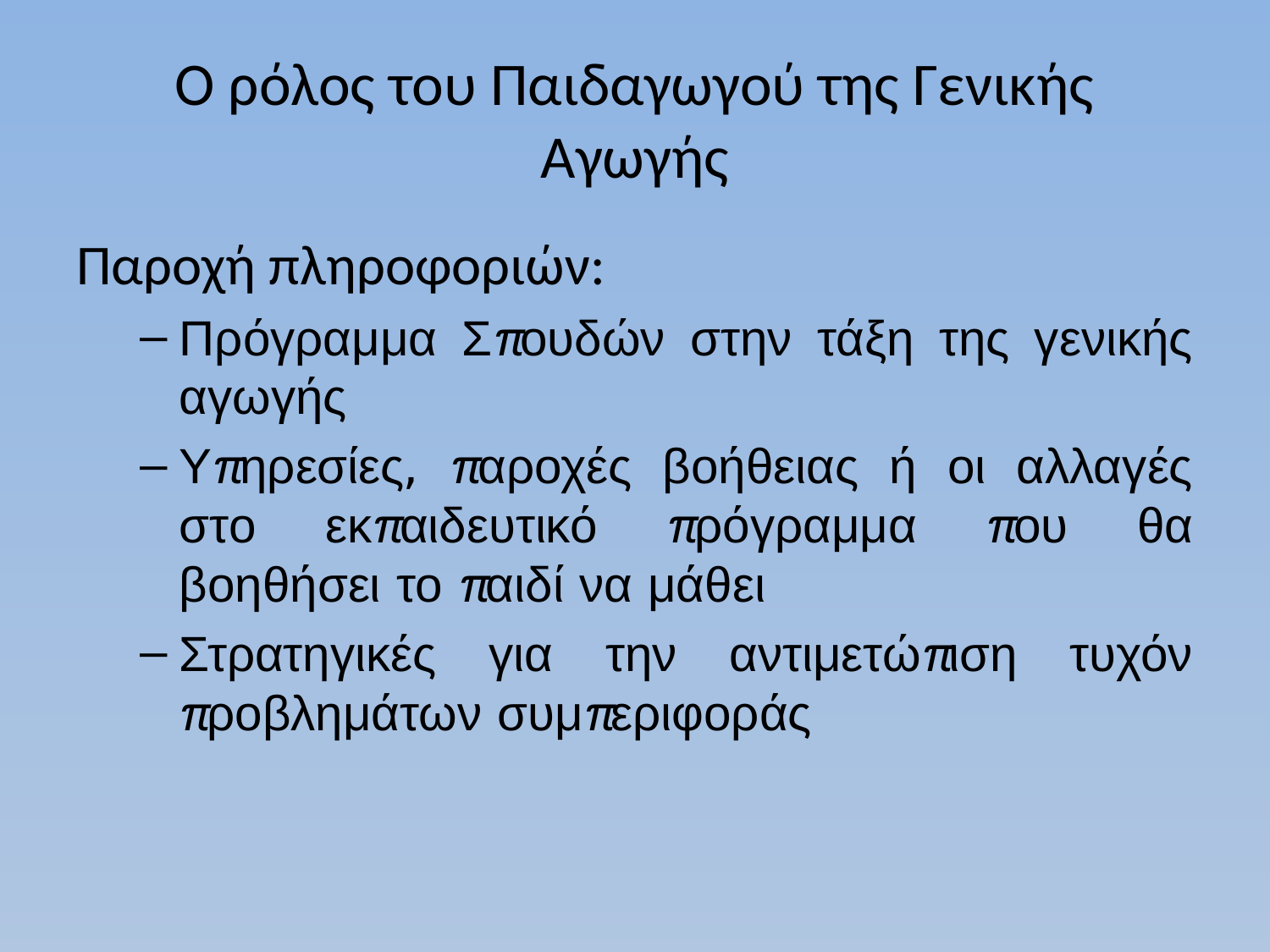

# Ο ρόλος του Παιδαγωγού της Γενικής Αγωγής
Παροχή πληροφοριών:
Πρόγραμμα Σπουδών στην τάξη της γενικής αγωγής
Υπηρεσίες, παροχές βοήθειας ή οι αλλαγές στο εκπαιδευτικό πρόγραμμα που θα βοηθήσει το παιδί να μάθει
Στρατηγικές για την αντιμετώπιση τυχόν προβλημάτων συμπεριφοράς